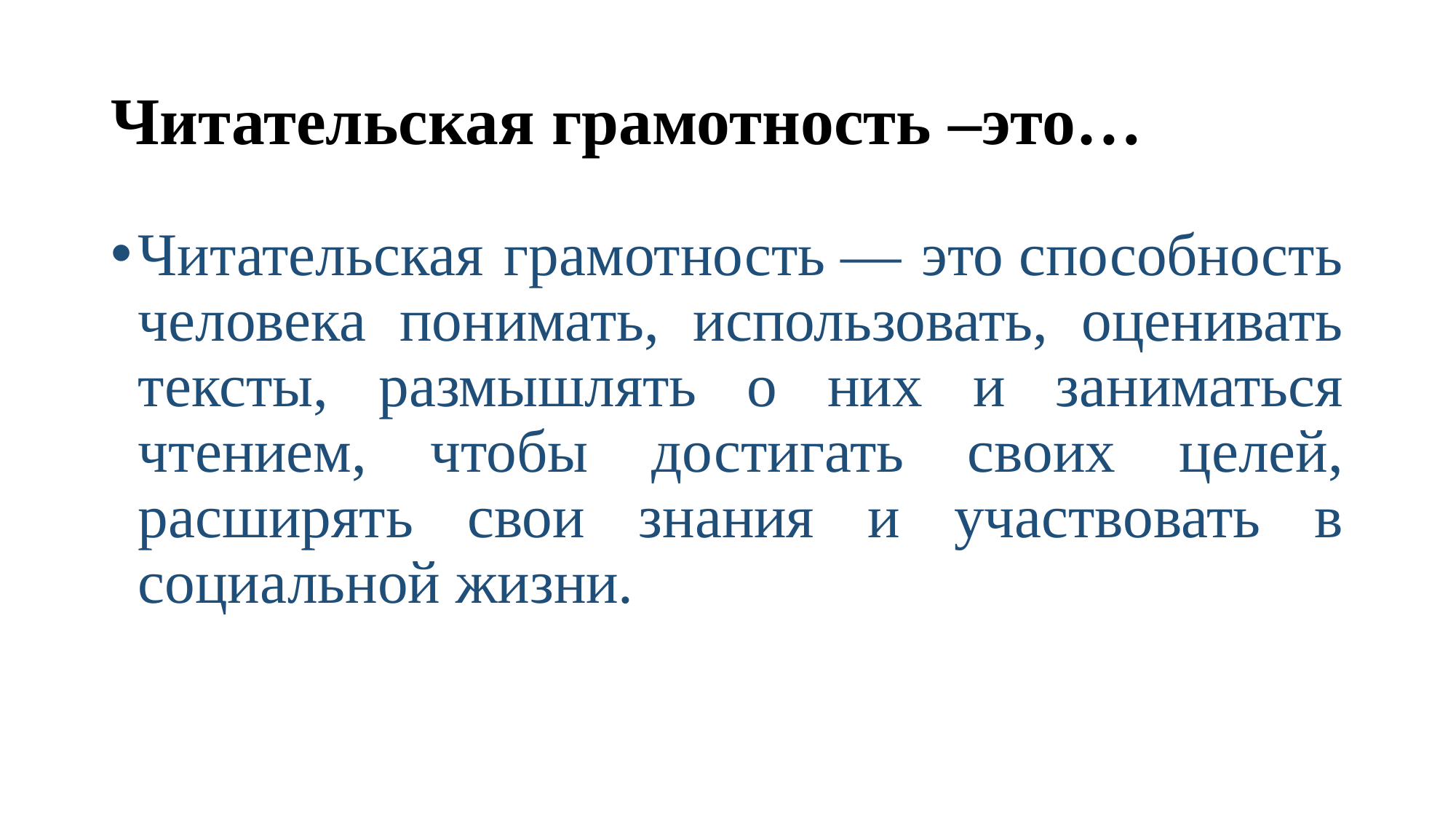

# Читательская грамотность –это…
Читательская грамотность — это способность человека понимать, использовать, оценивать тексты, размышлять о них и заниматься чтением, чтобы достигать своих целей, расширять свои знания и участвовать в социальной жизни.